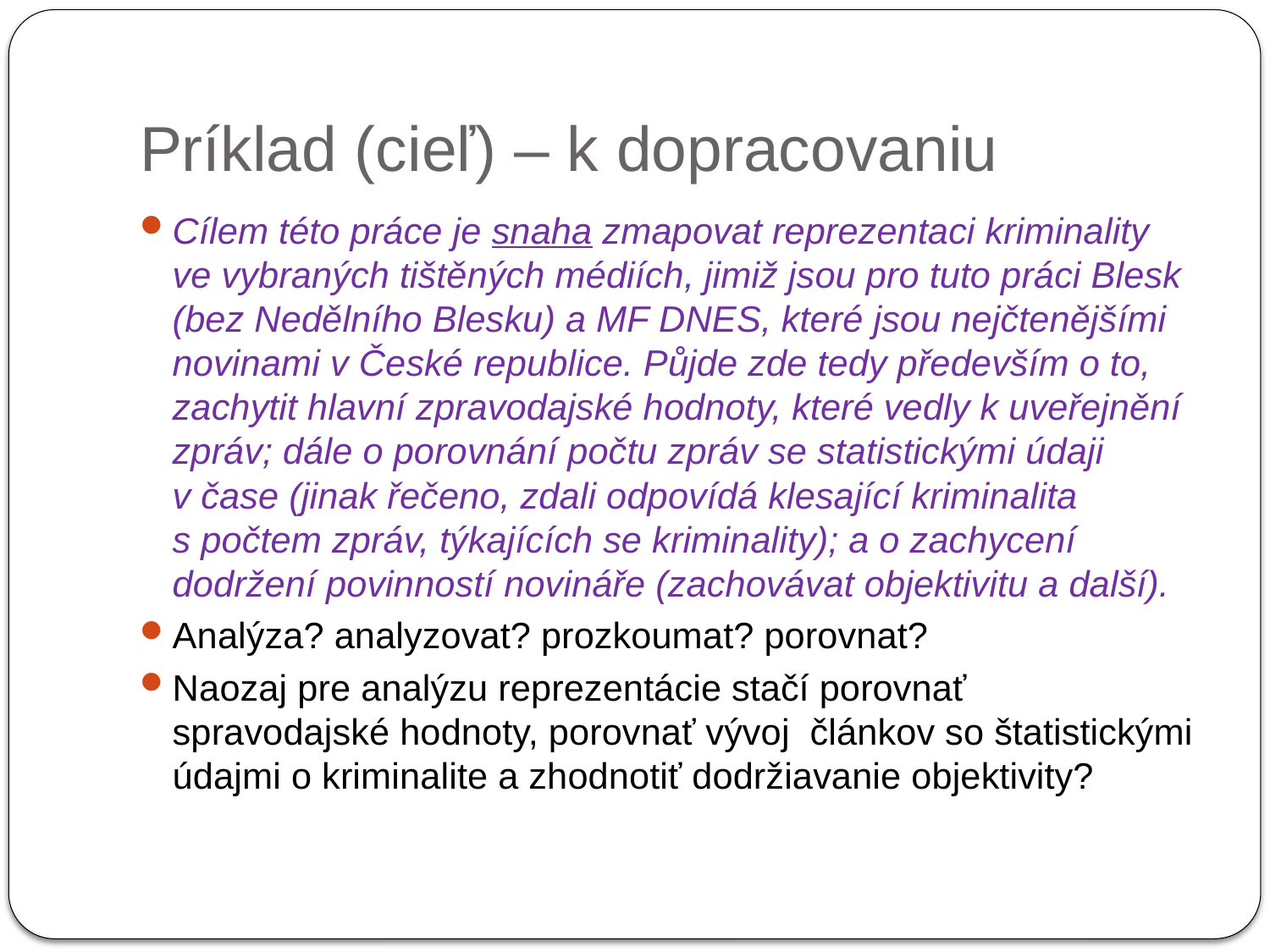

# Príklad (cieľ) – k dopracovaniu
Cílem této práce je snaha zmapovat reprezentaci kriminality ve vybraných tištěných médiích, jimiž jsou pro tuto práci Blesk (bez Nedělního Blesku) a MF DNES, které jsou nejčtenějšími novinami v České republice. Půjde zde tedy především o to, zachytit hlavní zpravodajské hodnoty, které vedly k uveřejnění zpráv; dále o porovnání počtu zpráv se statistickými údaji v čase (jinak řečeno, zdali odpovídá klesající kriminalita s počtem zpráv, týkajících se kriminality); a o zachycení dodržení povinností novináře (zachovávat objektivitu a další).
Analýza? analyzovat? prozkoumat? porovnat?
Naozaj pre analýzu reprezentácie stačí porovnať spravodajské hodnoty, porovnať vývoj  článkov so štatistickými údajmi o kriminalite a zhodnotiť dodržiavanie objektivity?